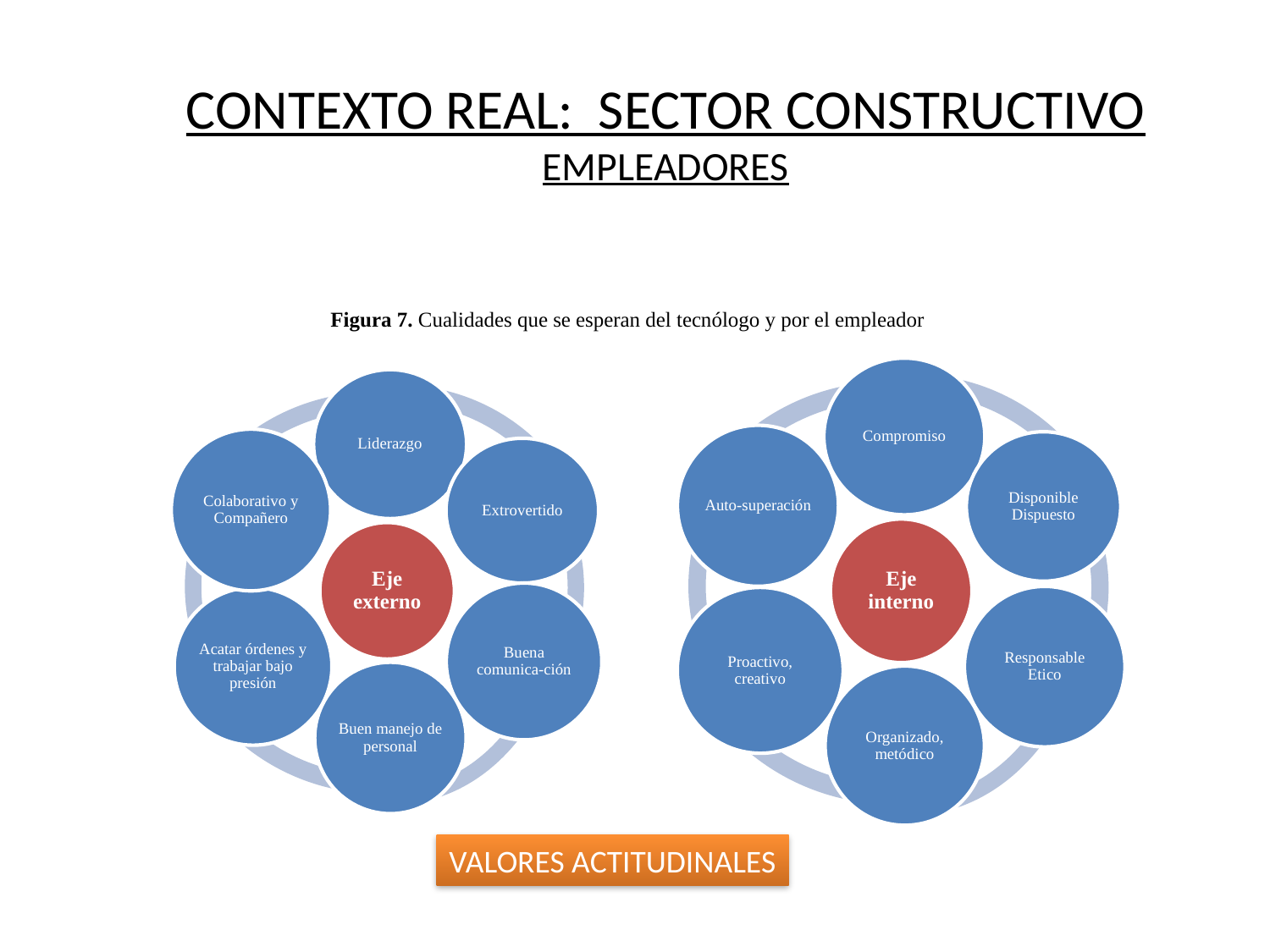

CONTEXTO REAL:  SECTOR CONSTRUCTIVO
EMPLEADORES
Figura 7. Cualidades que se esperan del tecnólogo y por el empleador

Eje interno
Compromiso
Disponible Dispuesto
Responsable Etico
Organizado, metódico
Proactivo, creativo
Auto-superación
Eje externo
Liderazgo
Extrovertido
Buena comunica-ción
Buen manejo de personal
Acatar órdenes y trabajar bajo presión
Colaborativo y Compañero
VALORES ACTITUDINALES